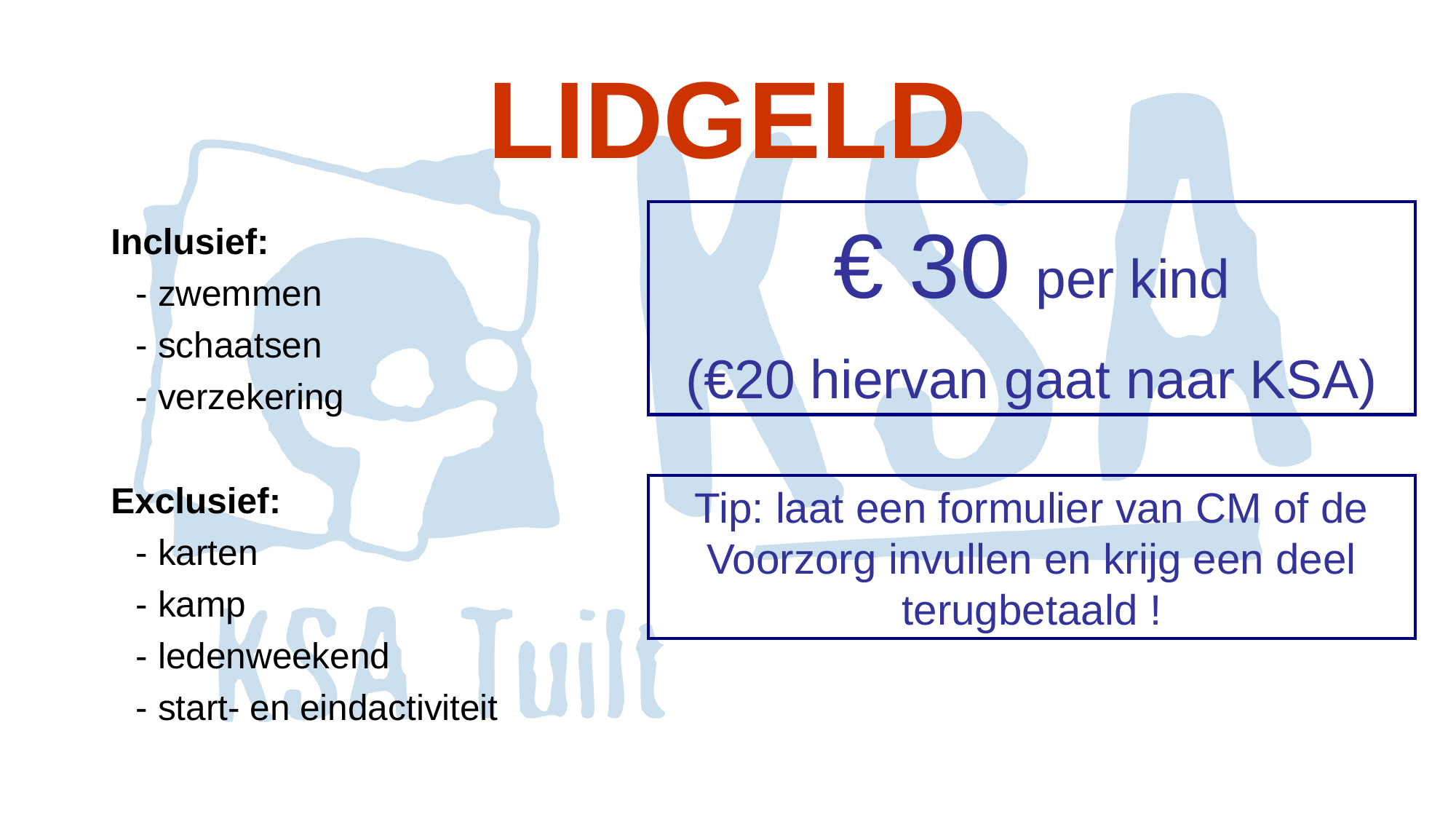

# LIDGELD
€ 30 per kind
(€20 hiervan gaat naar KSA)
Inclusief:
	- zwemmen
	- schaatsen
	- verzekering

Exclusief:
	- karten
	- kamp
	- ledenweekend
	- start- en eindactiviteit

Tip: laat een formulier van CM of de Voorzorg invullen en krijg een deel terugbetaald !